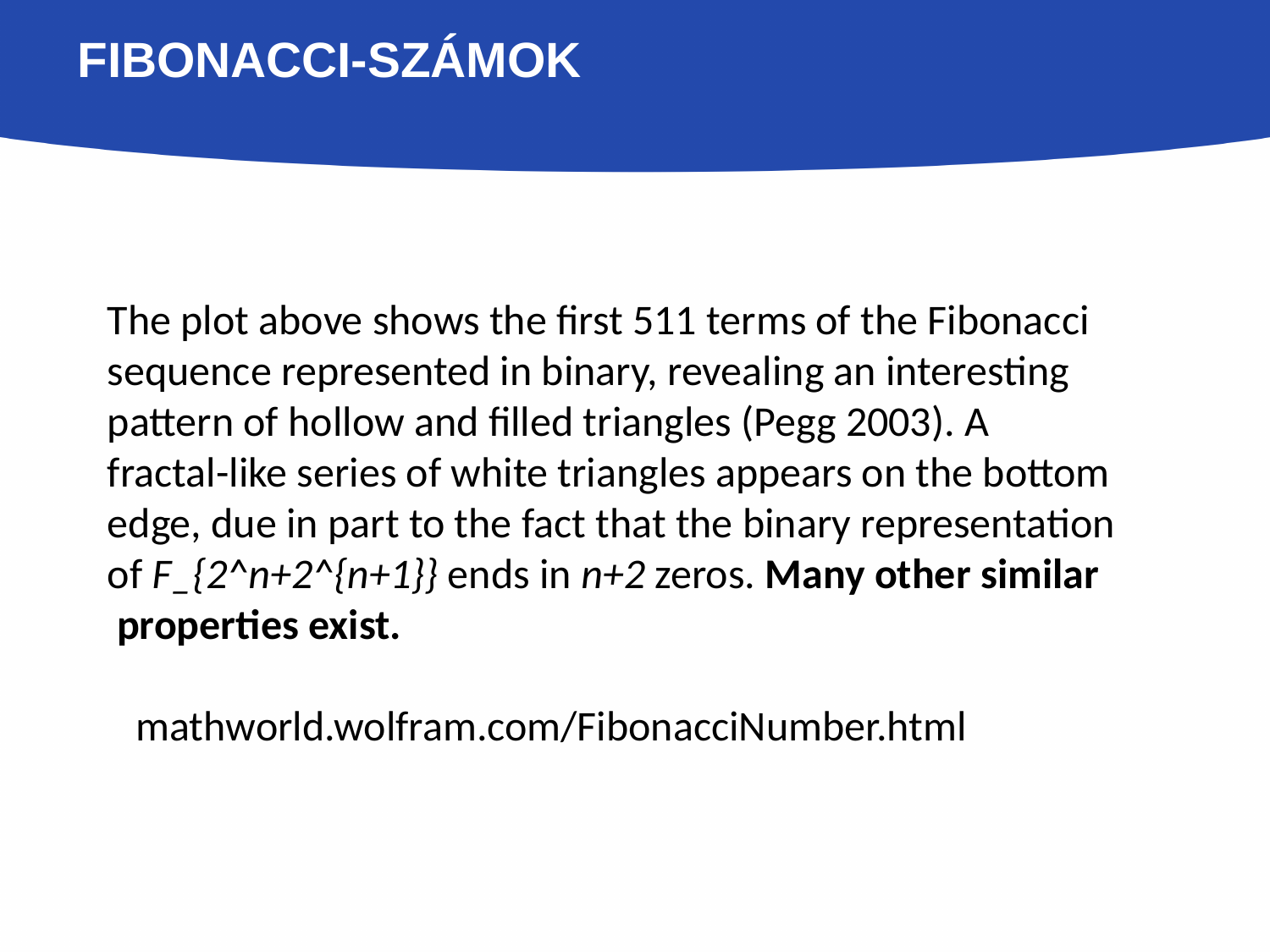

# Fibonacci-számok
The plot above shows the first 511 terms of the Fibonacci
sequence represented in binary, revealing an interesting
pattern of hollow and filled triangles (Pegg 2003). A
fractal-like series of white triangles appears on the bottom
edge, due in part to the fact that the binary representation
of F_{2^n+2^{n+1}} ends in n+2 zeros. Many other similar
 properties exist.

   mathworld.wolfram.com/FibonacciNumber.html